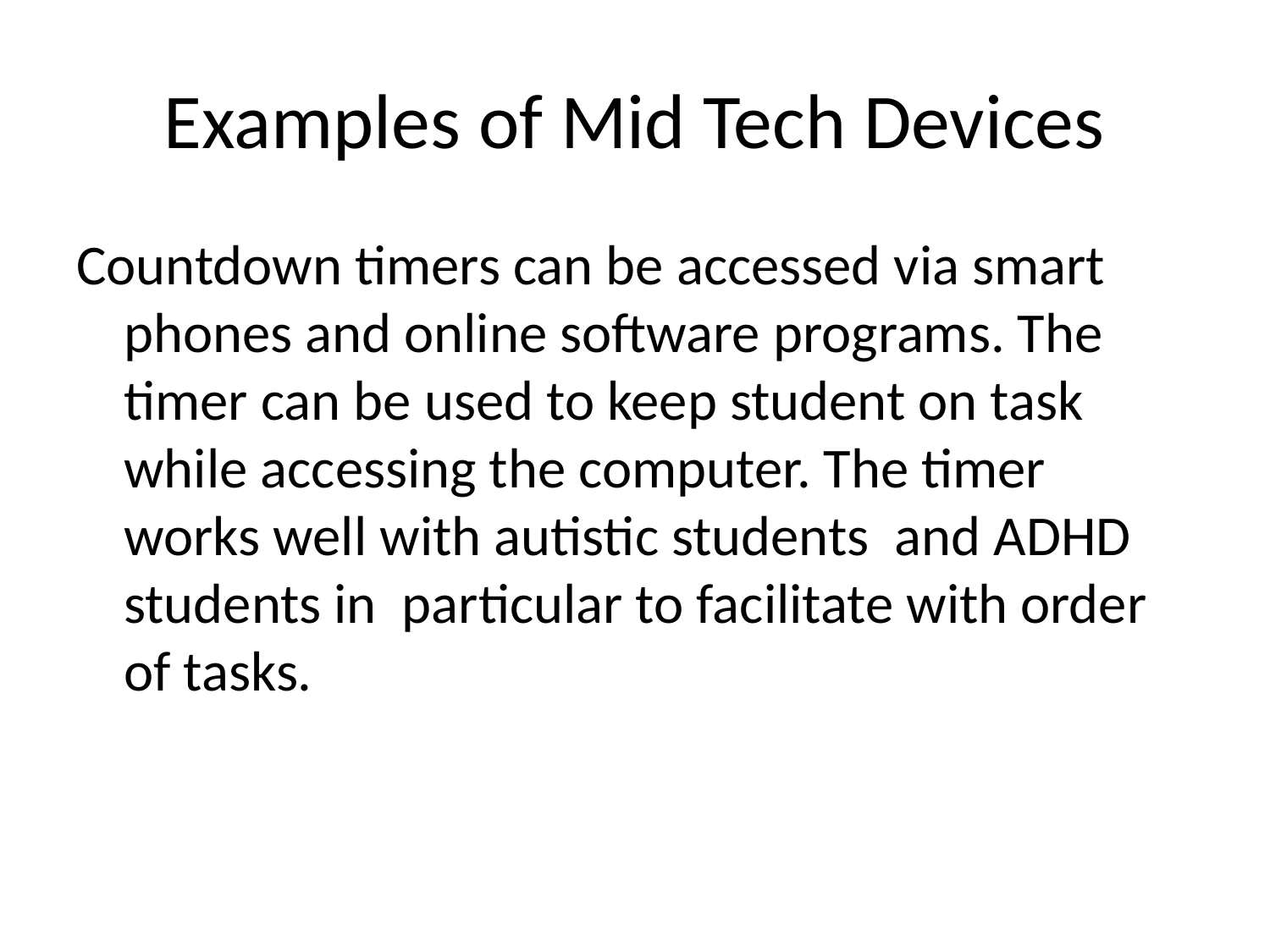

# Examples of Mid Tech Devices
Countdown timers can be accessed via smart phones and online software programs. The timer can be used to keep student on task while accessing the computer. The timer  works well with autistic students  and ADHD students in  particular to facilitate with order of tasks.